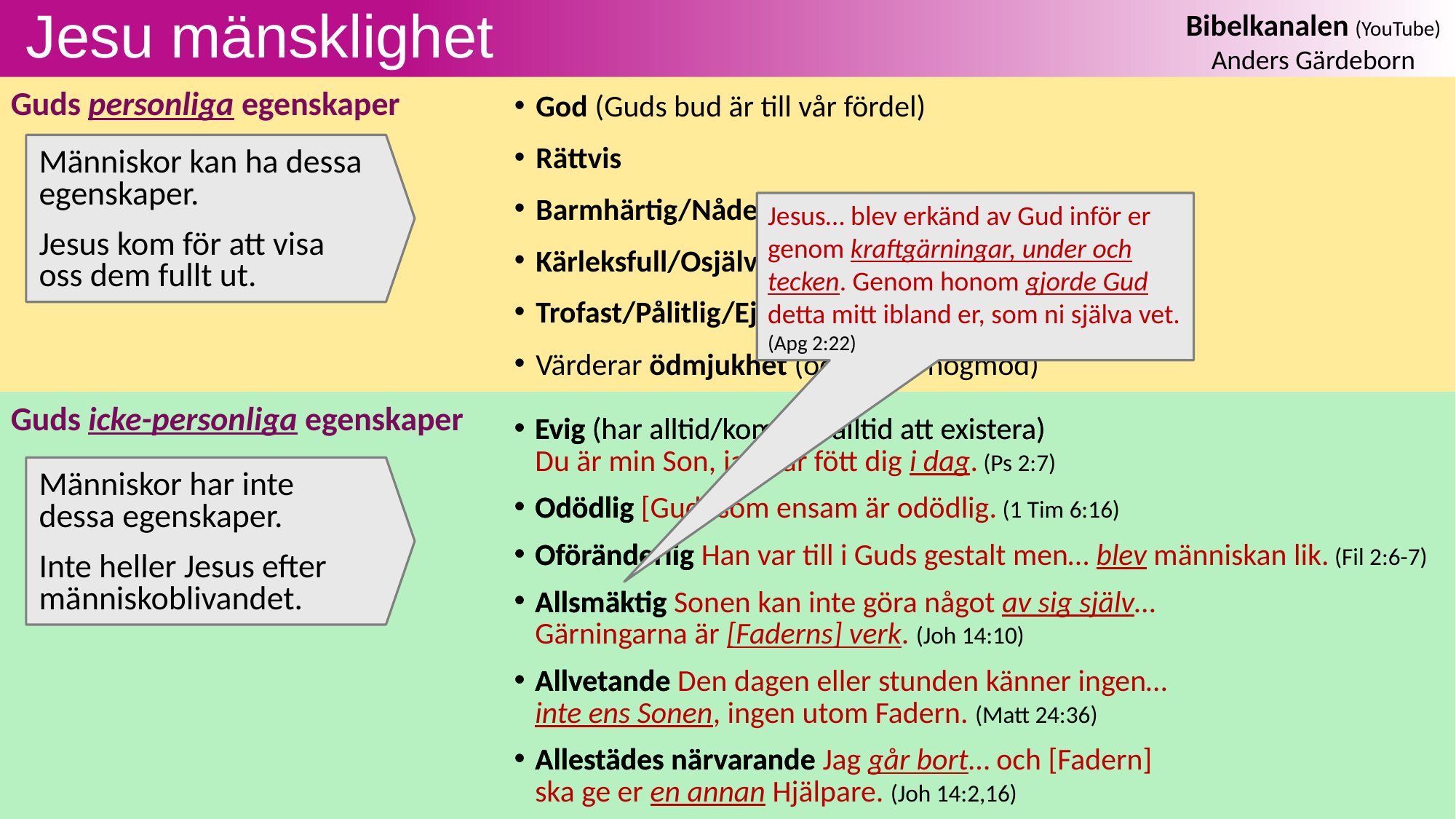

# Jesu mänsklighet
Guds personliga egenskaper
God (Guds bud är till vår fördel)
Rättvis
Barmhärtig/Nådefull
Kärleksfull/Osjälvisk
Trofast/Pålitlig/Ej nyckfull
Värderar ödmjukhet (och hatar högmod)
Människor kan ha dessa egenskaper.
Jesus kom för att visa
oss dem fullt ut.
Jesus… blev erkänd av Gud inför er genom kraftgärningar, under och tecken. Genom honom gjorde Gud detta mitt ibland er, som ni själva vet. (Apg 2:22)
Guds icke-personliga egenskaper
Evig (har alltid/kommer alltid att existera)
Du är min Son, jag har fött dig i dag. (Ps 2:7)
Odödlig [Gud] som ensam är odödlig. (1 Tim 6:16)
Oföränderlig Han var till i Guds gestalt men… blev människan lik. (Fil 2:6-7)
Allsmäktig Sonen kan inte göra något av sig själv…
Gärningarna är [Faderns] verk. (Joh 14:10)
Allvetande Den dagen eller stunden känner ingen…
inte ens Sonen, ingen utom Fadern. (Matt 24:36)
Allestädes närvarande Jag går bort… och [Fadern]
ska ge er en annan Hjälpare. (Joh 14:2,16)
Evig (har alltid/kommer alltid att existera)
Du är min Son, jag har fött dig i dag. (Ps 2:7)
Odödlig [Gud] som ensam är odödlig. (1 Tim 6:16)
Oföränderlig Han var till i Guds gestalt men… blev människan lik. (Fil 2:6-7)
Allsmäktig Sonen kan inte göra något av sig själv…
Gärningarna är [Faderns] verk. (Joh 14:10)
Allvetande Den dagen eller stunden känner ingen…
inte ens Sonen, ingen utom Fadern. (Matt 24:36)
Allestädes närvarande Jag går bort… och [Fadern]
ska ge er en annan Hjälpare. (Joh 14:2,16)
Människor har inte dessa egenskaper.
Inte heller Jesus efter människoblivandet.